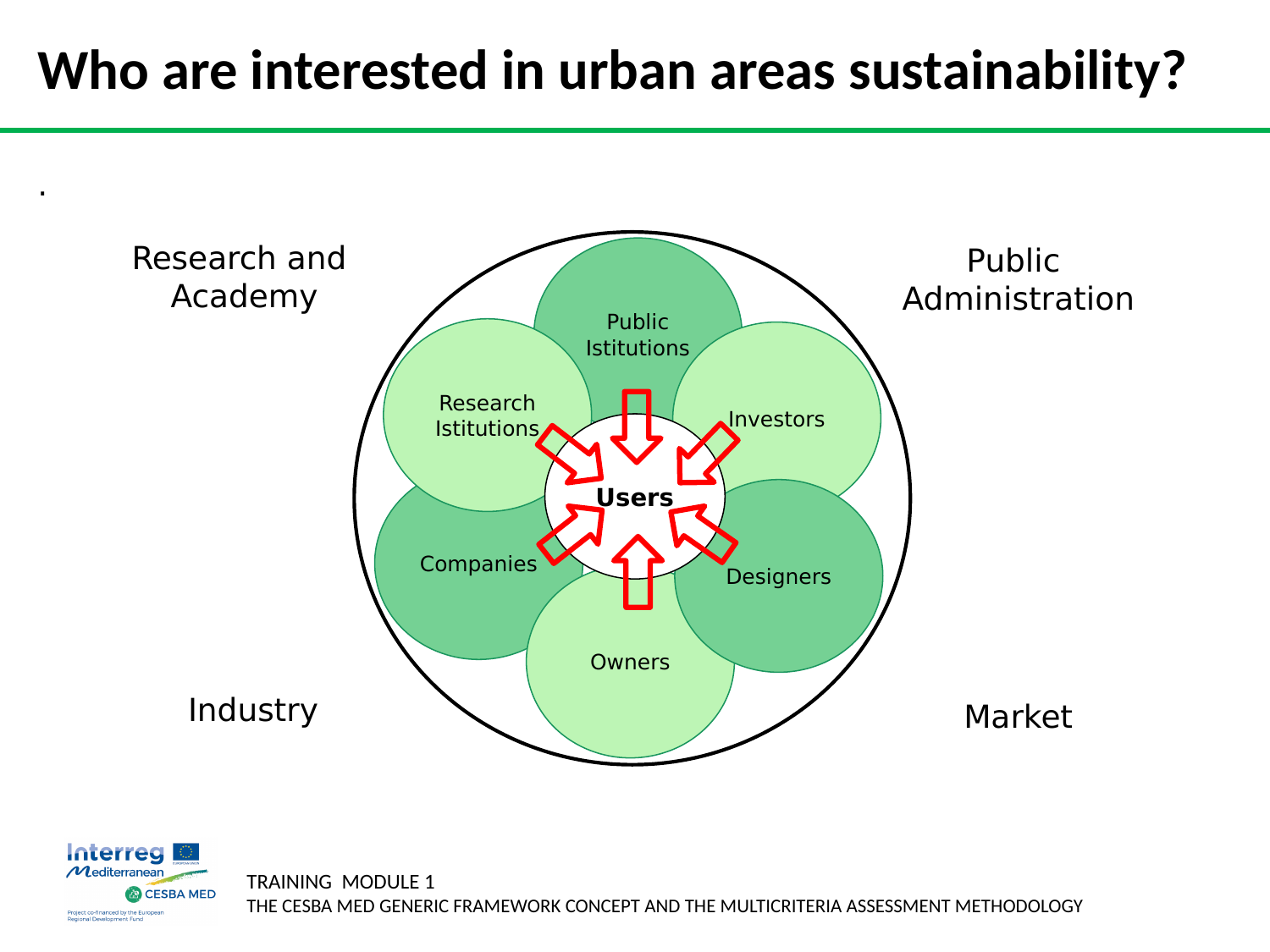

# Who are interested in urban areas sustainability?
.

Research and
Academy

Public
Administration
Public Istitutions
Research Istitutions
Investors

Users

Companies
Designers

Owners
Industry
Market